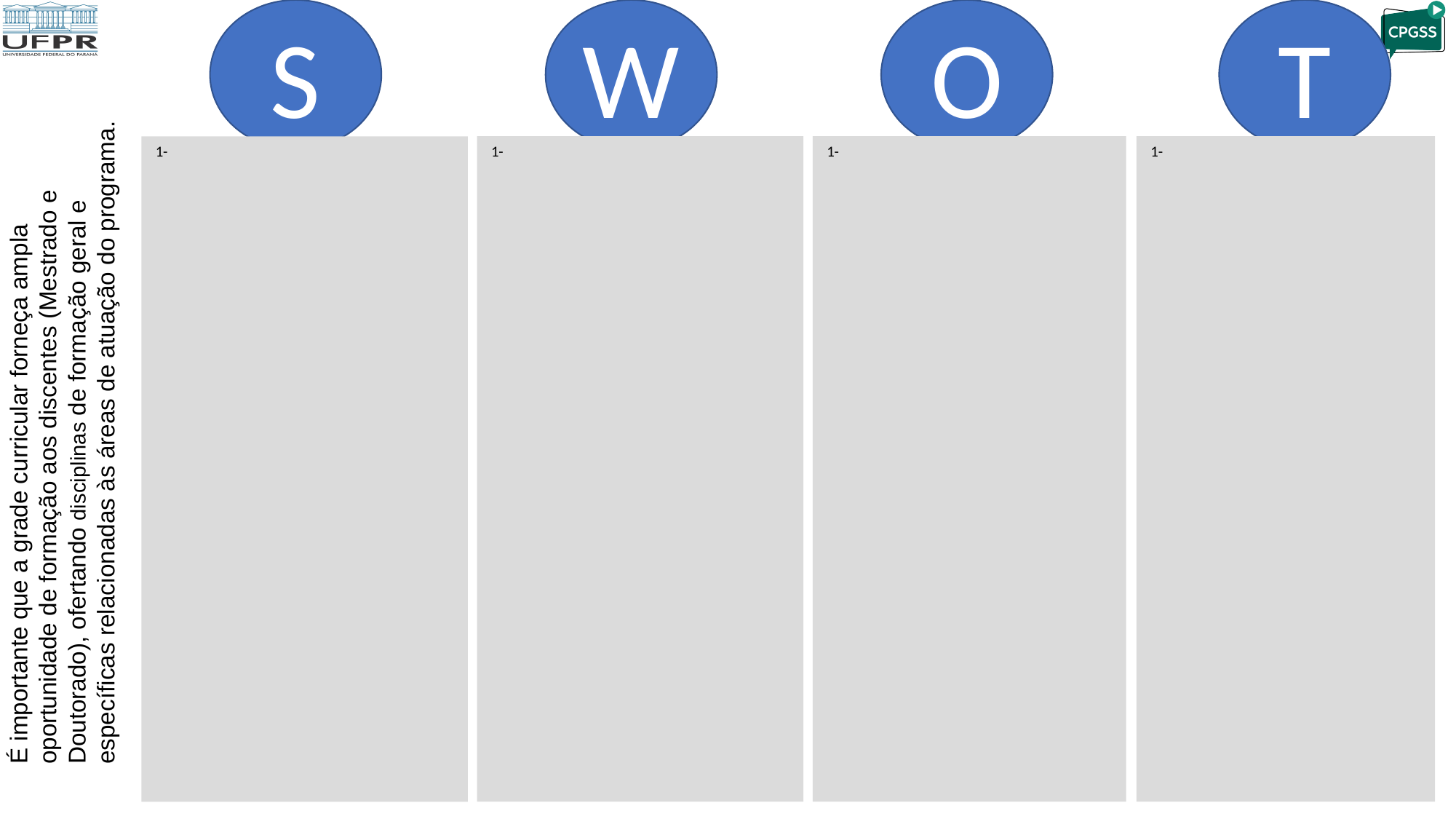

S
W
T
O
É importante que a grade curricular forneça ampla oportunidade de formação aos discentes (Mestrado e Doutorado), ofertando disciplinas de formação geral e específicas relacionadas às áreas de atuação do programa.
 1-

 1-

 1-

 1-